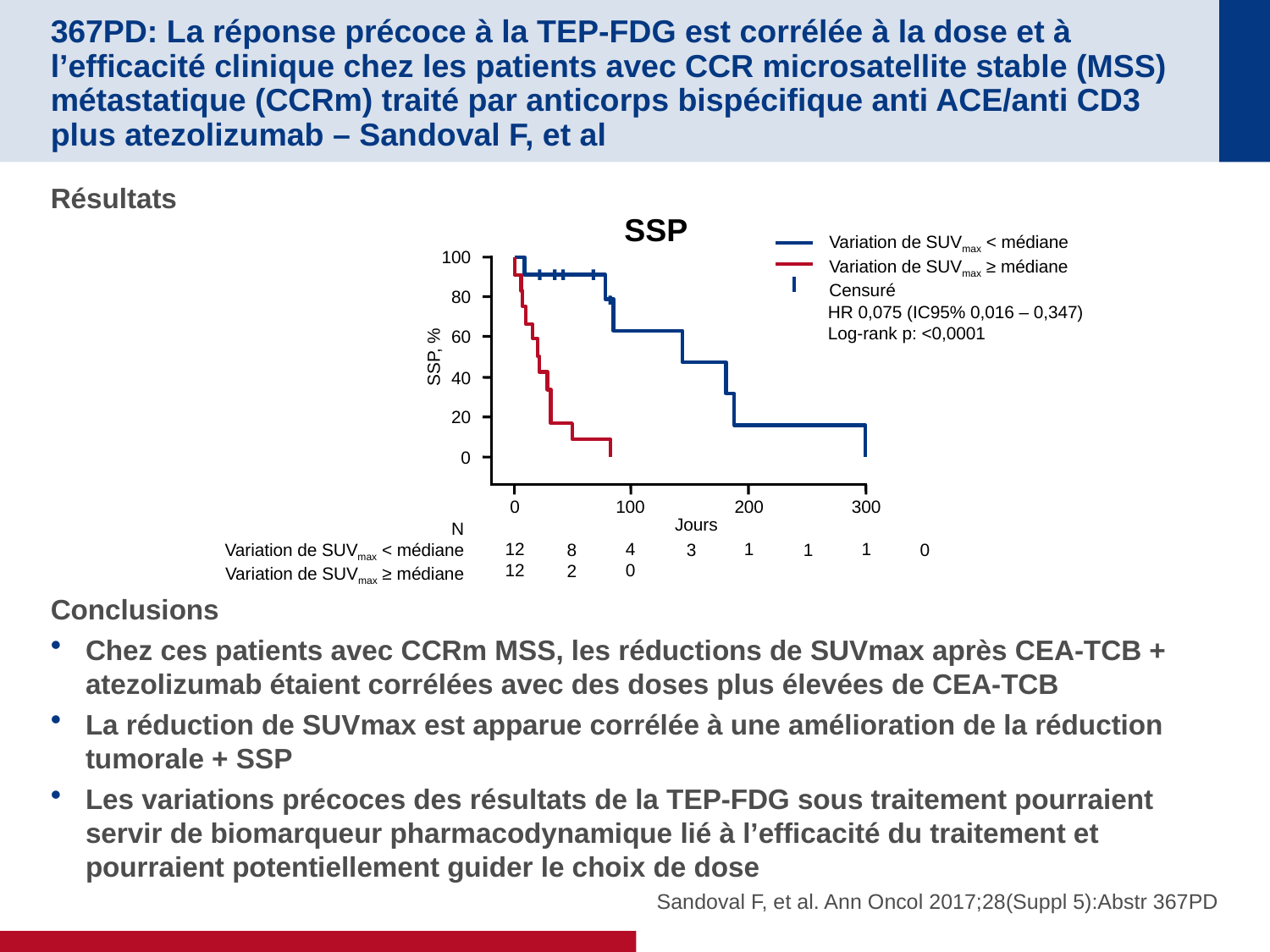

# 367PD: La réponse précoce à la TEP-FDG est corrélée à la dose et à l’efficacité clinique chez les patients avec CCR microsatellite stable (MSS) métastatique (CCRm) traité par anticorps bispécifique anti ACE/anti CD3 plus atezolizumab – Sandoval F, et al
Résultats
Conclusions
Chez ces patients avec CCRm MSS, les réductions de SUVmax après CEA-TCB + atezolizumab étaient corrélées avec des doses plus élevées de CEA-TCB
La réduction de SUVmax est apparue corrélée à une amélioration de la réduction tumorale + SSP
Les variations précoces des résultats de la TEP-FDG sous traitement pourraient servir de biomarqueur pharmacodynamique lié à l’efficacité du traitement et pourraient potentiellement guider le choix de dose
SSP
Variation de SUVmax < médiane
Variation de SUVmax ≥ médiane
Censuré
100

80
HR 0,075 (IC95% 0,016 – 0,347)
Log-rank p: <0,0001

60

SSP, %
40

20

0

0

12
12
100

4
0

200

1
300

1
Jours
N
Variation de SUVmax < médiane
Variation de SUVmax ≥ médiane
8
2
3
1
0
Sandoval F, et al. Ann Oncol 2017;28(Suppl 5):Abstr 367PD